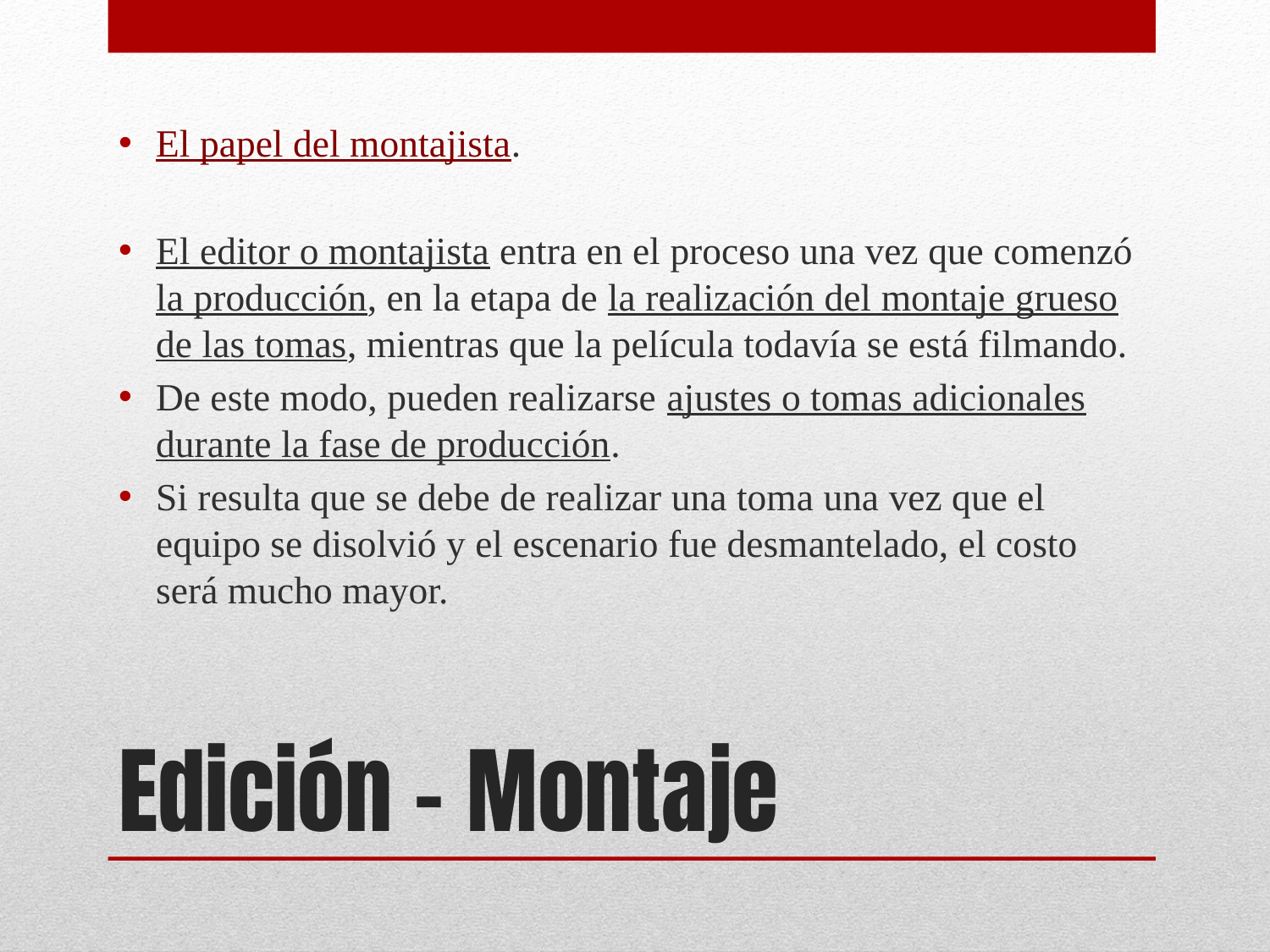

El papel del montajista.

El editor o montajista entra en el proceso una vez que comenzó la producción, en la etapa de la realización del montaje grueso de las tomas, mientras que la película todavía se está filmando.
De este modo, pueden realizarse ajustes o tomas adicionales durante la fase de producción.
Si resulta que se debe de realizar una toma una vez que el equipo se disolvió y el escenario fue desmantelado, el costo será mucho mayor.
# Edición - Montaje